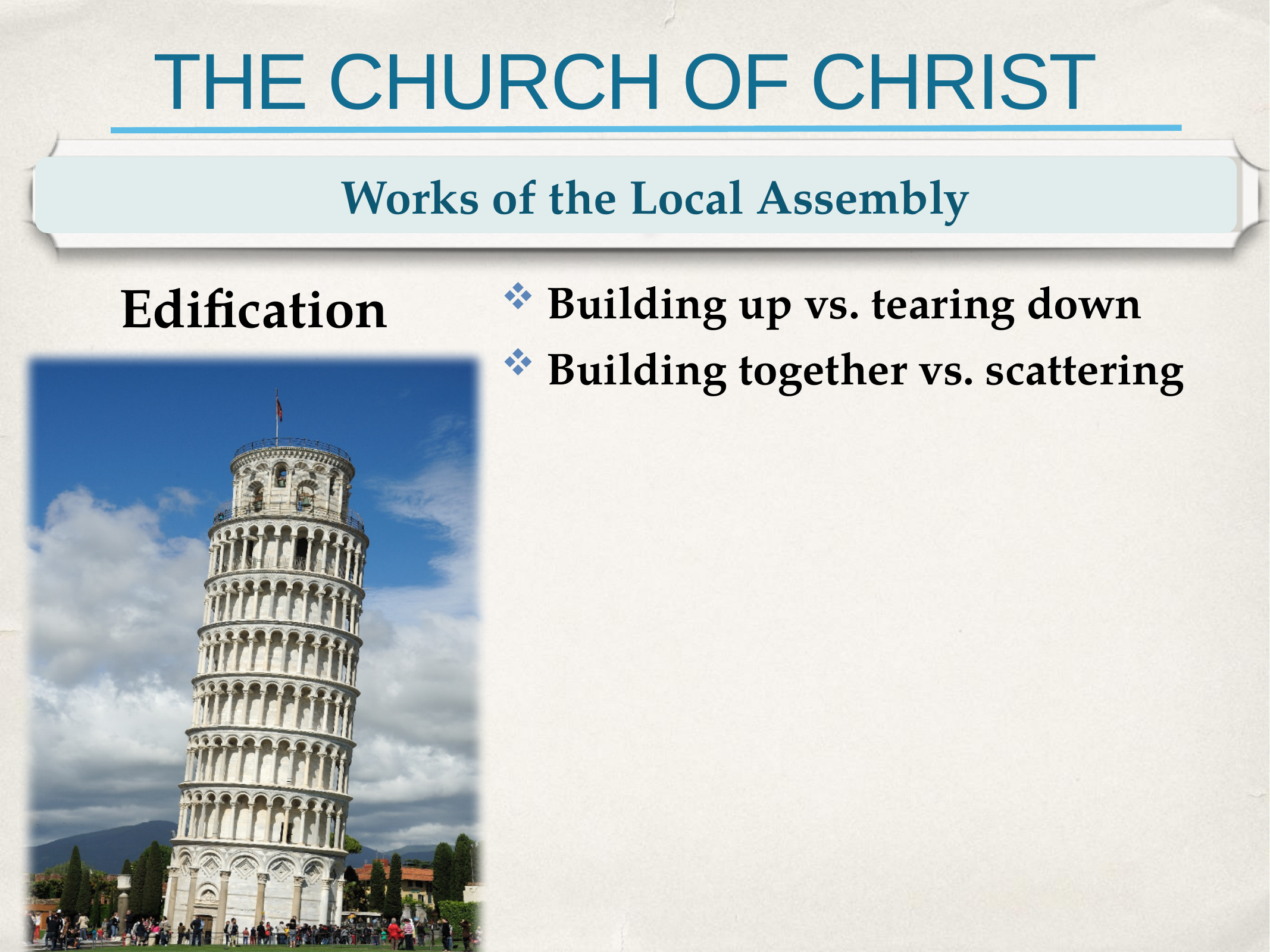

# THE CHURCH OF CHRIST
Works of the Local Assembly
Edification
Building up vs. tearing down
Building together vs. scattering